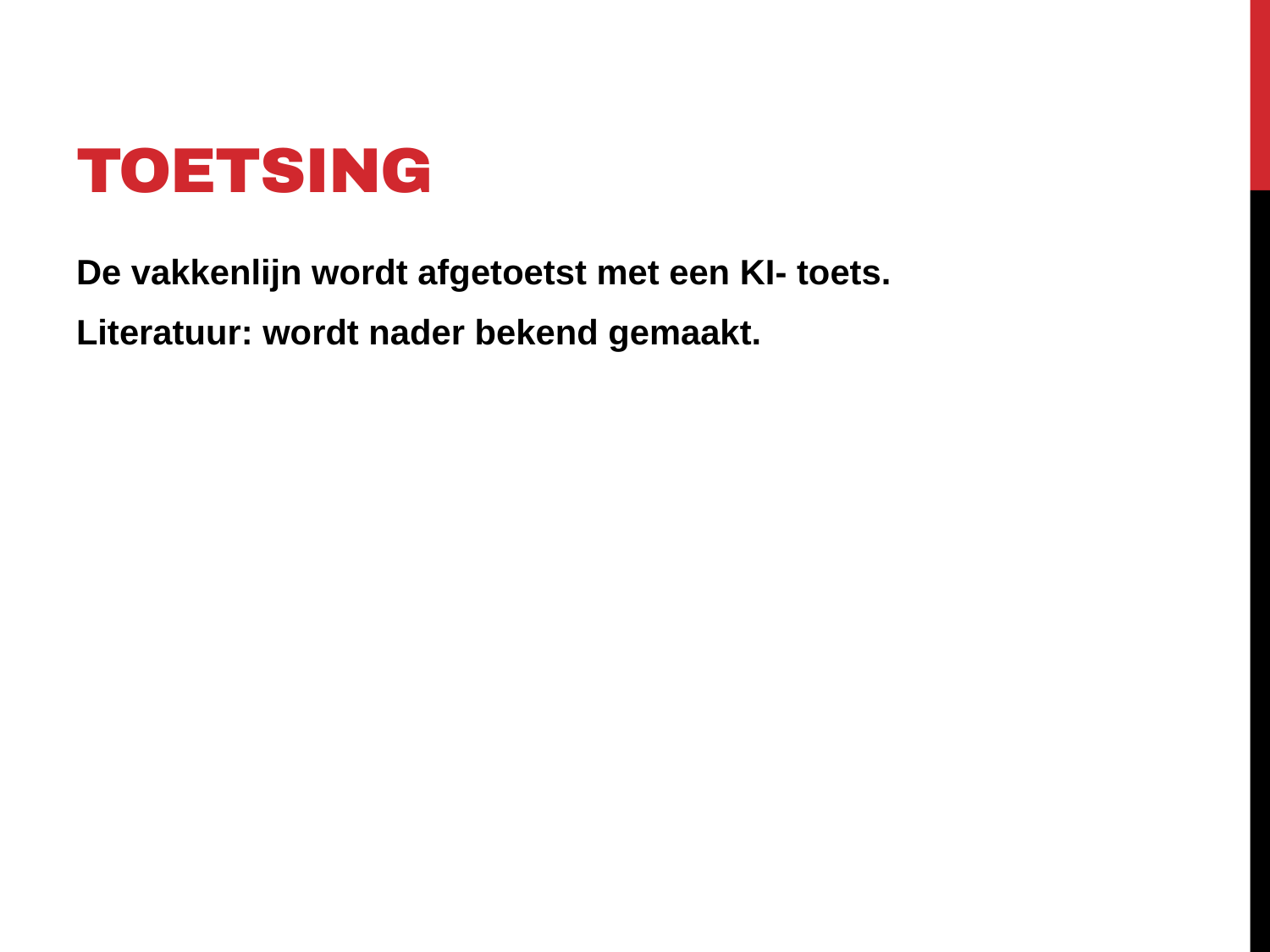

# Toetsing
De vakkenlijn wordt afgetoetst met een KI- toets.
Literatuur: wordt nader bekend gemaakt.